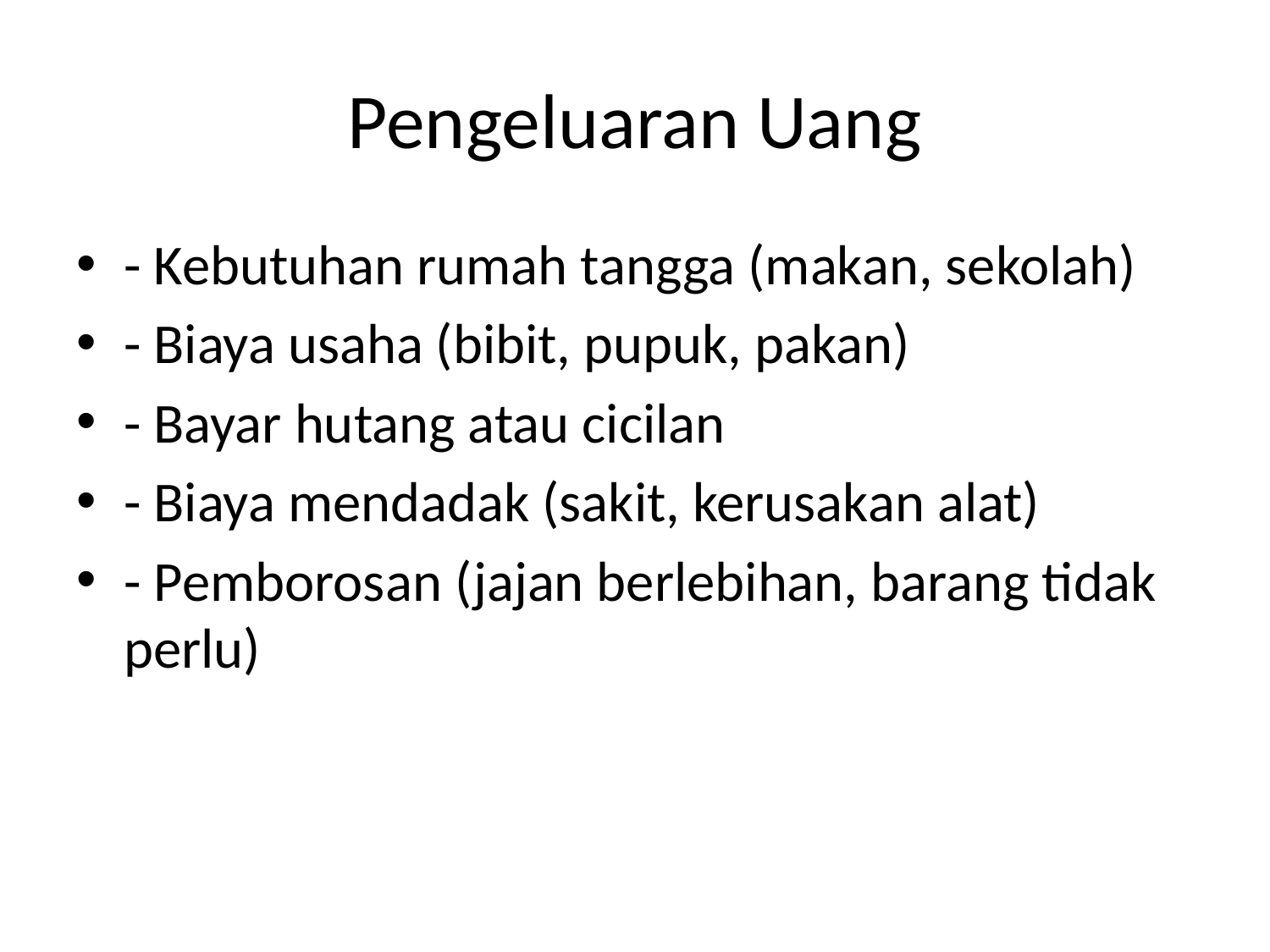

# Pengeluaran Uang
- Kebutuhan rumah tangga (makan, sekolah)
- Biaya usaha (bibit, pupuk, pakan)
- Bayar hutang atau cicilan
- Biaya mendadak (sakit, kerusakan alat)
- Pemborosan (jajan berlebihan, barang tidak perlu)